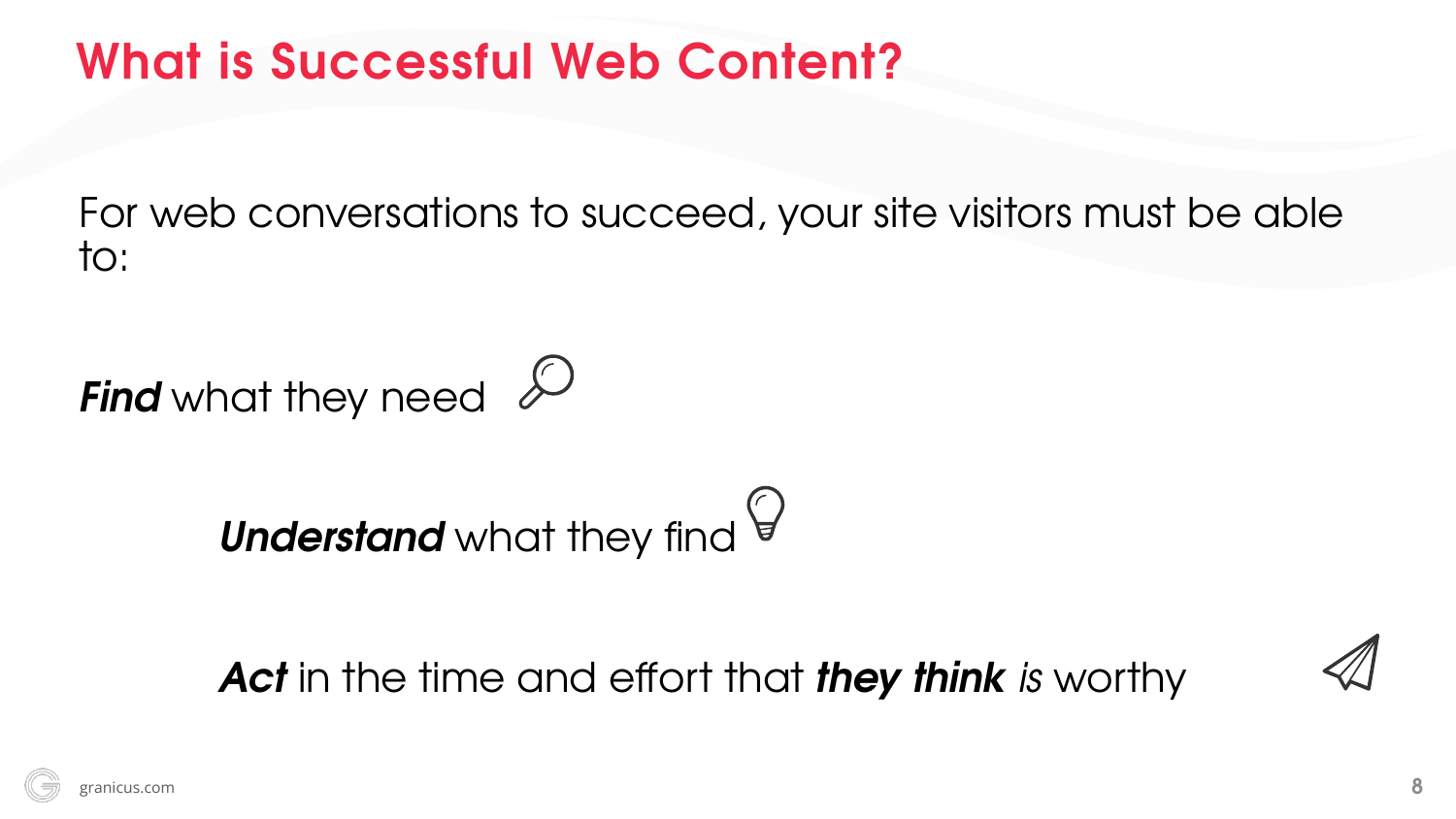

What is Successful Web Content?
For web conversations to succeed, your site visitors must be able to:

Find what they need

	Understand what they find

		Act in the time and effort that they think is worthy